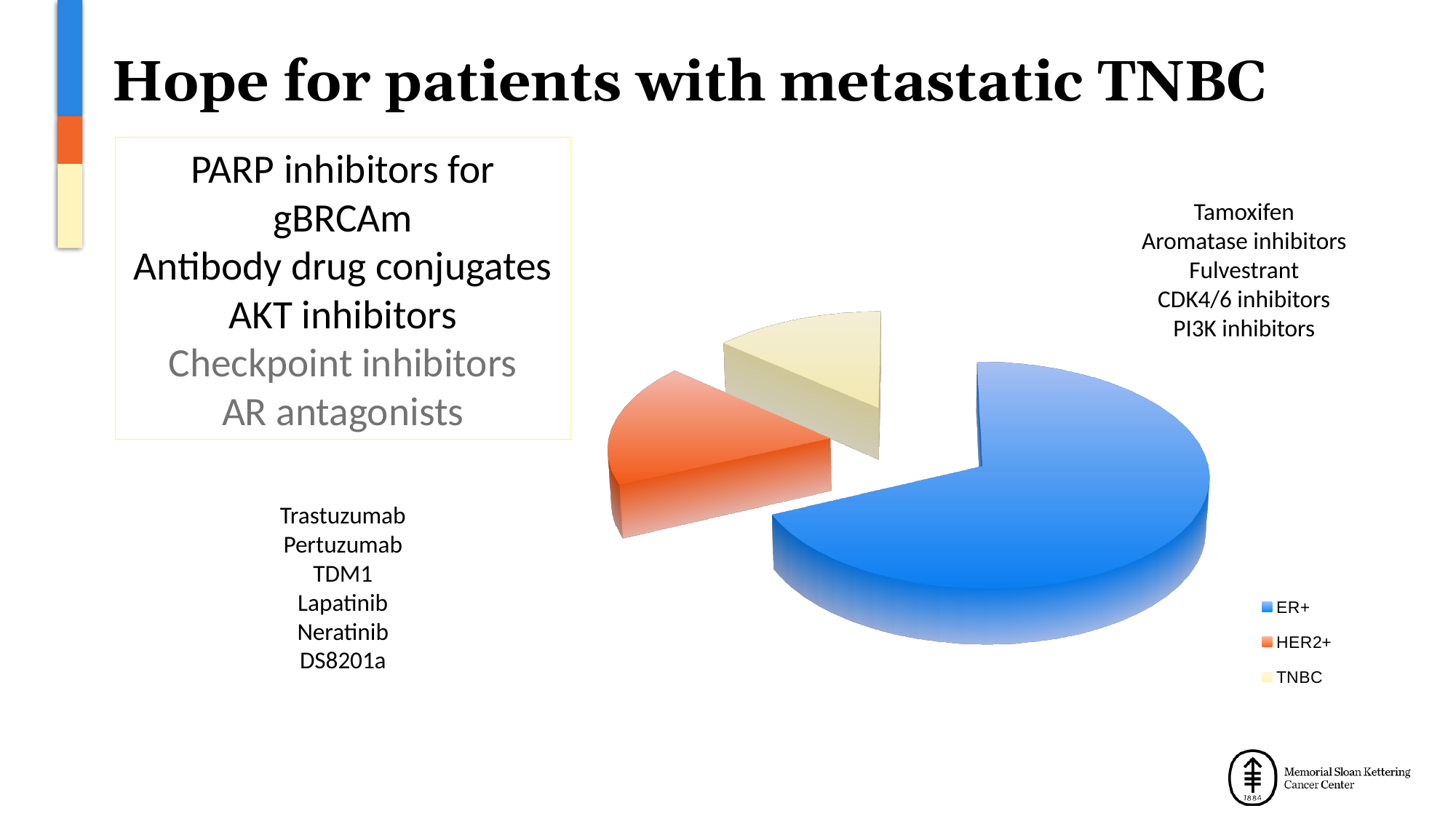

# Hope for patients with metastatic TNBC
PARP inhibitors for gBRCAm
Antibody drug conjugates
AKT inhibitors
Checkpoint inhibitors
AR antagonists
Tamoxifen
Aromatase inhibitors
Fulvestrant
CDK4/6 inhibitors
PI3K inhibitors

[unsupported chart]

Trastuzumab
Pertuzumab
TDM1
Lapatinib
Neratinib
DS8201a